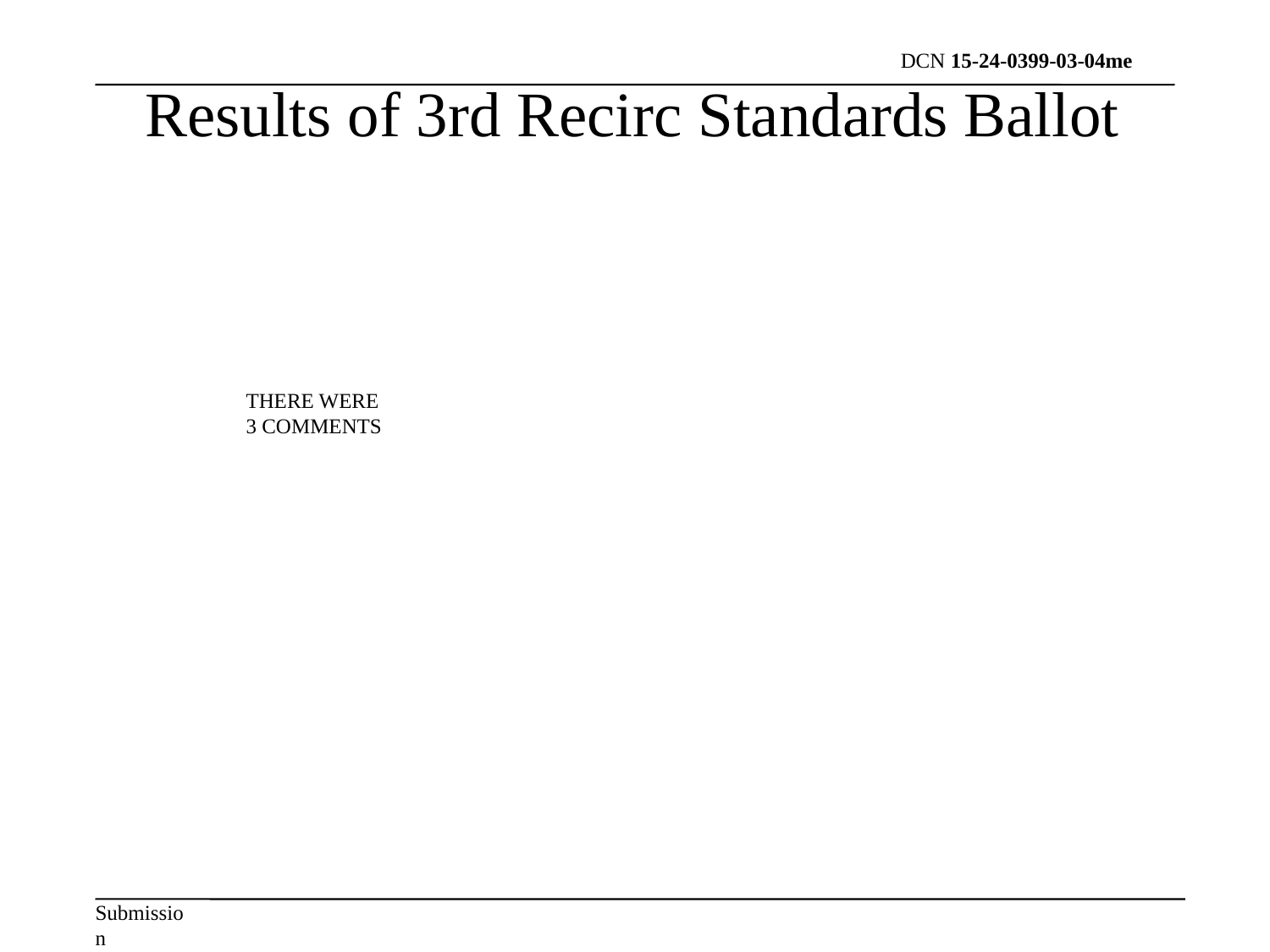

Results of 3rd Recirc Standards Ballot

THERE WERE
3 COMMENTS